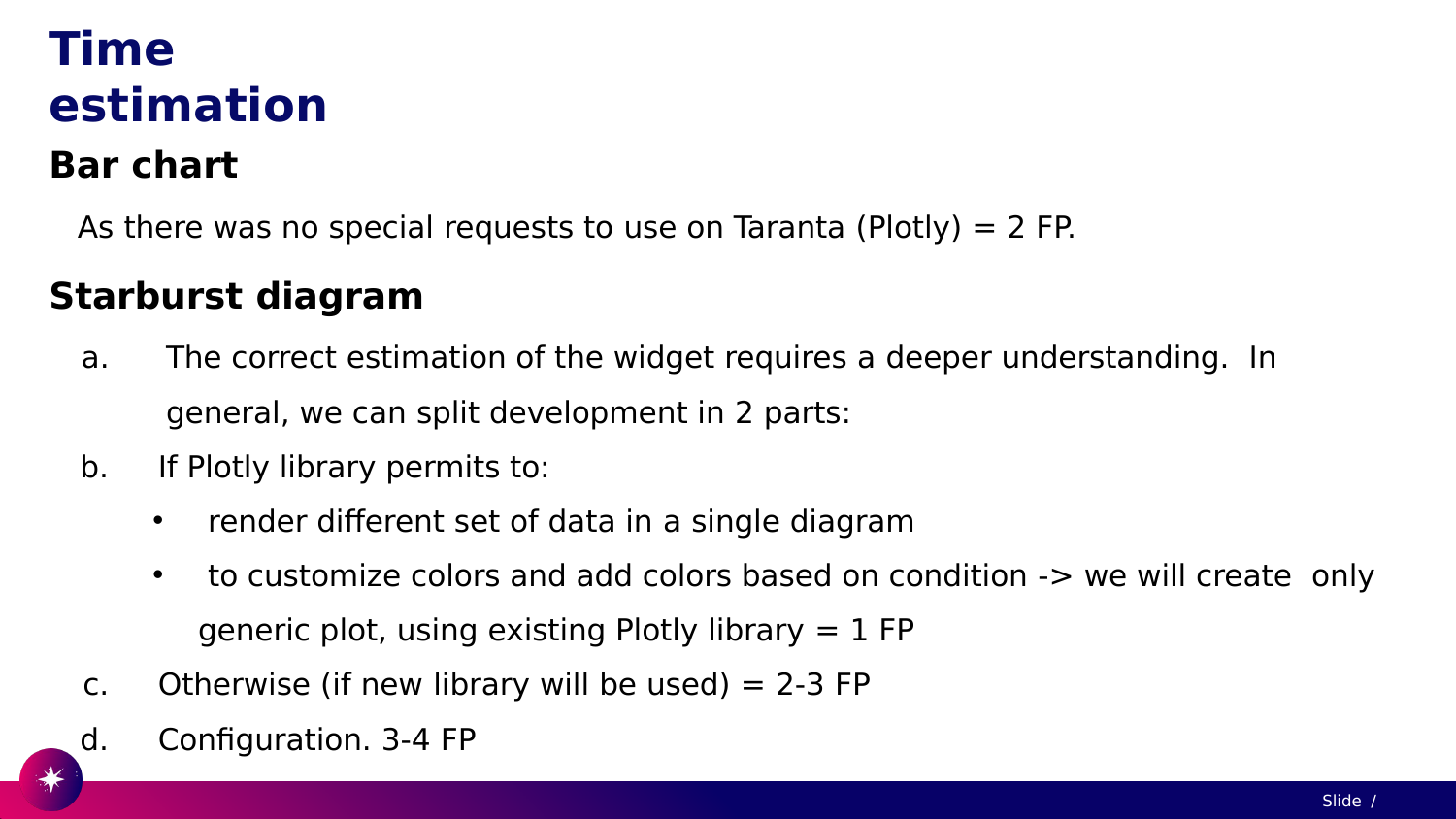

# Time estimation
Bar chart
As there was no special requests to use on Taranta (Plotly) = 2 FP.
Starburst diagram
The correct estimation of the widget requires a deeper understanding.  In general, we can split development in 2 parts:
If Plotly library permits to:
 render different set of data in a single diagram
 to customize colors and add colors based on condition -> we will create  only generic plot, using existing Plotly library = 1 FP
Otherwise (if new library will be used) = 2-3 FP
Configuration. 3-4 FP
Slide /